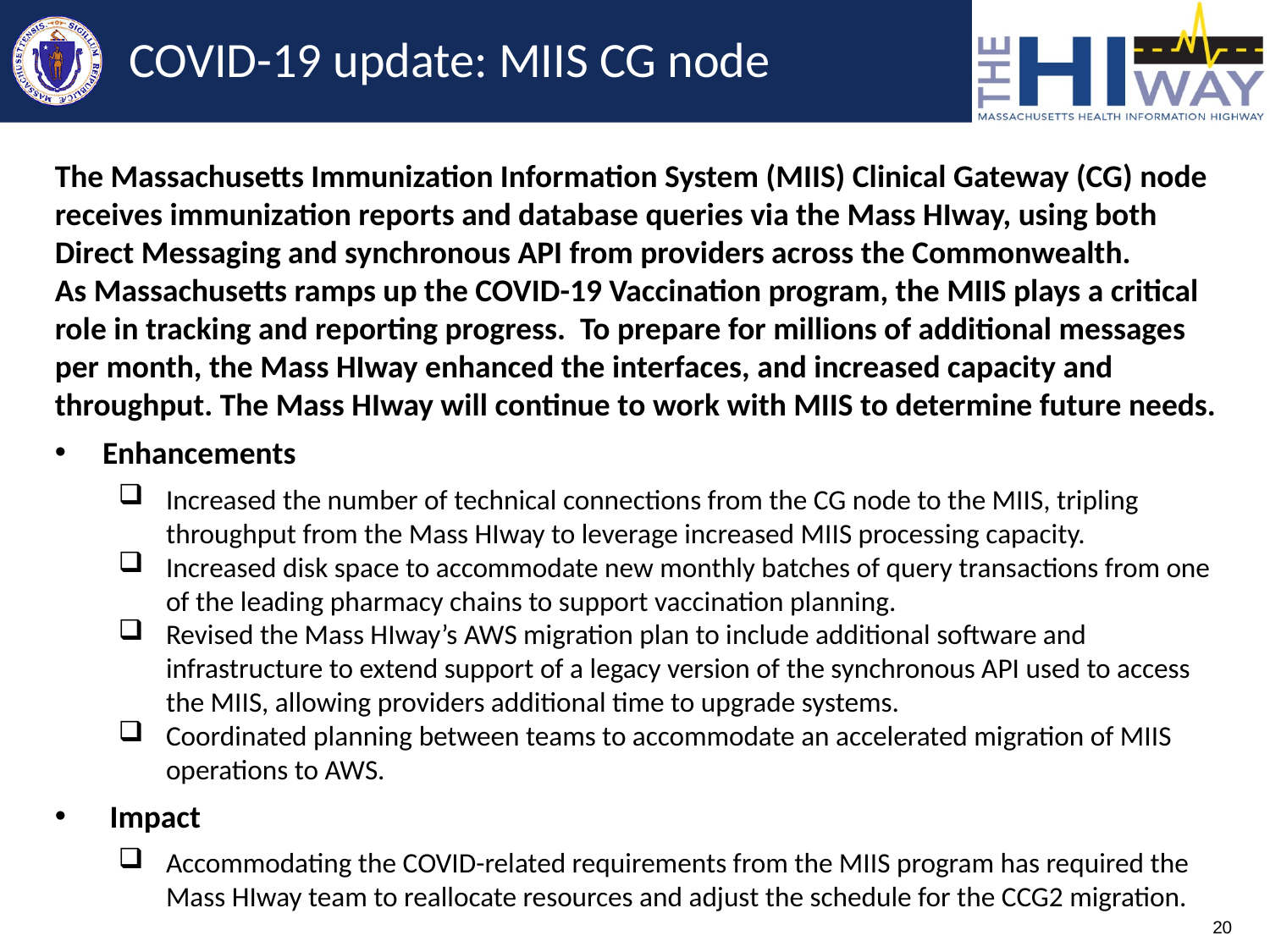

# COVID-19 update: MIIS CG node
The Massachusetts Immunization Information System (MIIS) Clinical Gateway (CG) node receives immunization reports and database queries via the Mass HIway, using both Direct Messaging and synchronous API from providers across the Commonwealth.
As Massachusetts ramps up the COVID-19 Vaccination program, the MIIS plays a critical role in tracking and reporting progress.  To prepare for millions of additional messages per month, the Mass HIway enhanced the interfaces, and increased capacity and throughput. The Mass HIway will continue to work with MIIS to determine future needs.
Enhancements
Increased the number of technical connections from the CG node to the MIIS, tripling throughput from the Mass HIway to leverage increased MIIS processing capacity.
Increased disk space to accommodate new monthly batches of query transactions from one of the leading pharmacy chains to support vaccination planning.
Revised the Mass HIway’s AWS migration plan to include additional software and infrastructure to extend support of a legacy version of the synchronous API used to access the MIIS, allowing providers additional time to upgrade systems.
Coordinated planning between teams to accommodate an accelerated migration of MIIS operations to AWS.
 Impact
Accommodating the COVID-related requirements from the MIIS program has required the Mass HIway team to reallocate resources and adjust the schedule for the CCG2 migration.
20